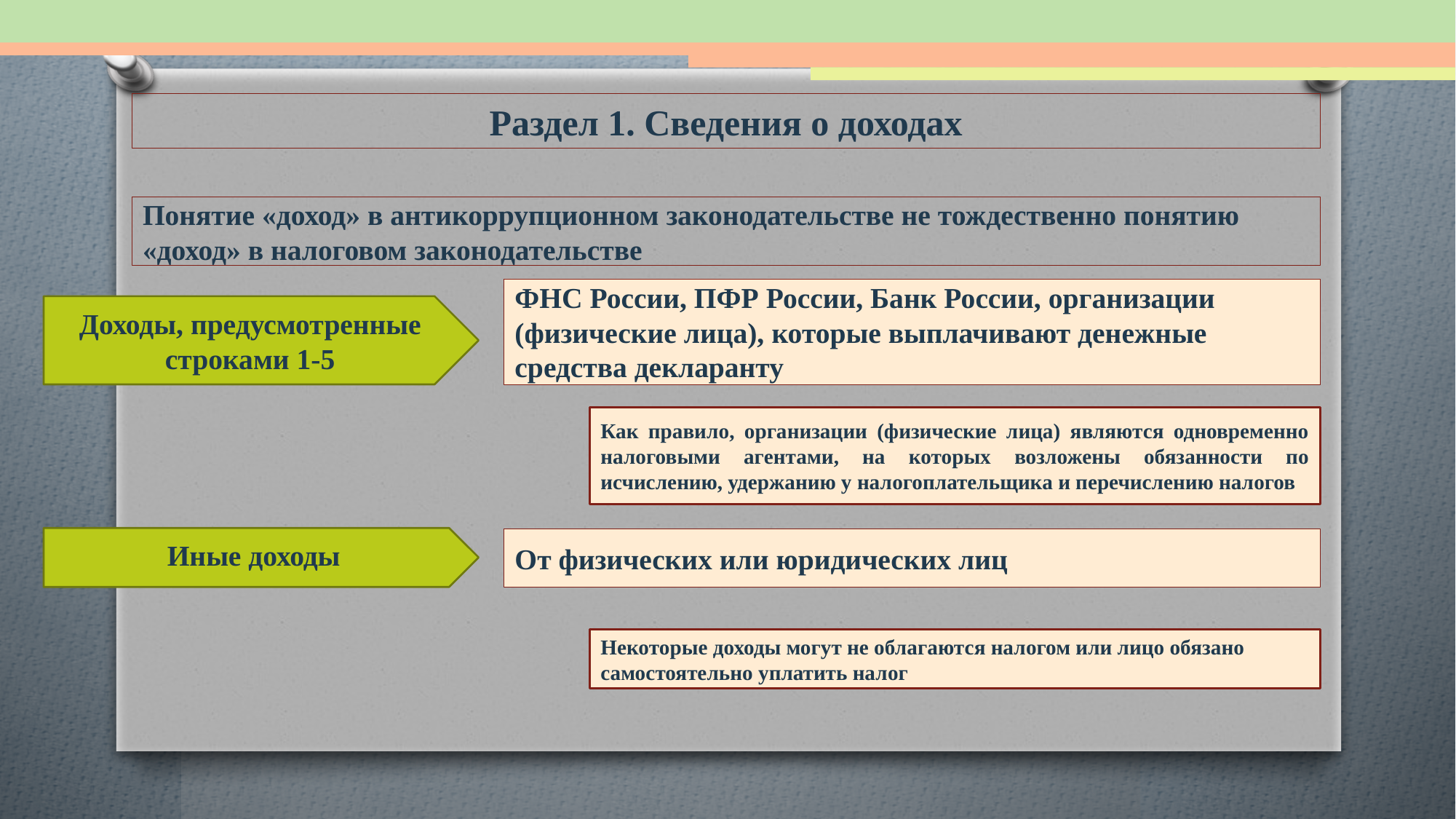

Раздел 1. Сведения о доходах
Понятие «доход» в антикоррупционном законодательстве не тождественно понятию «доход» в налоговом законодательстве
ФНС России, ПФР России, Банк России, организации (физические лица), которые выплачивают денежные средства декларанту
Доходы, предусмотренные строками 1-5
Как правило, организации (физические лица) являются одновременно налоговыми агентами, на которых возложены обязанности по исчислению, удержанию у налогоплательщика и перечислению налогов
Иные доходы
От физических или юридических лиц
Некоторые доходы могут не облагаются налогом или лицо обязано самостоятельно уплатить налог